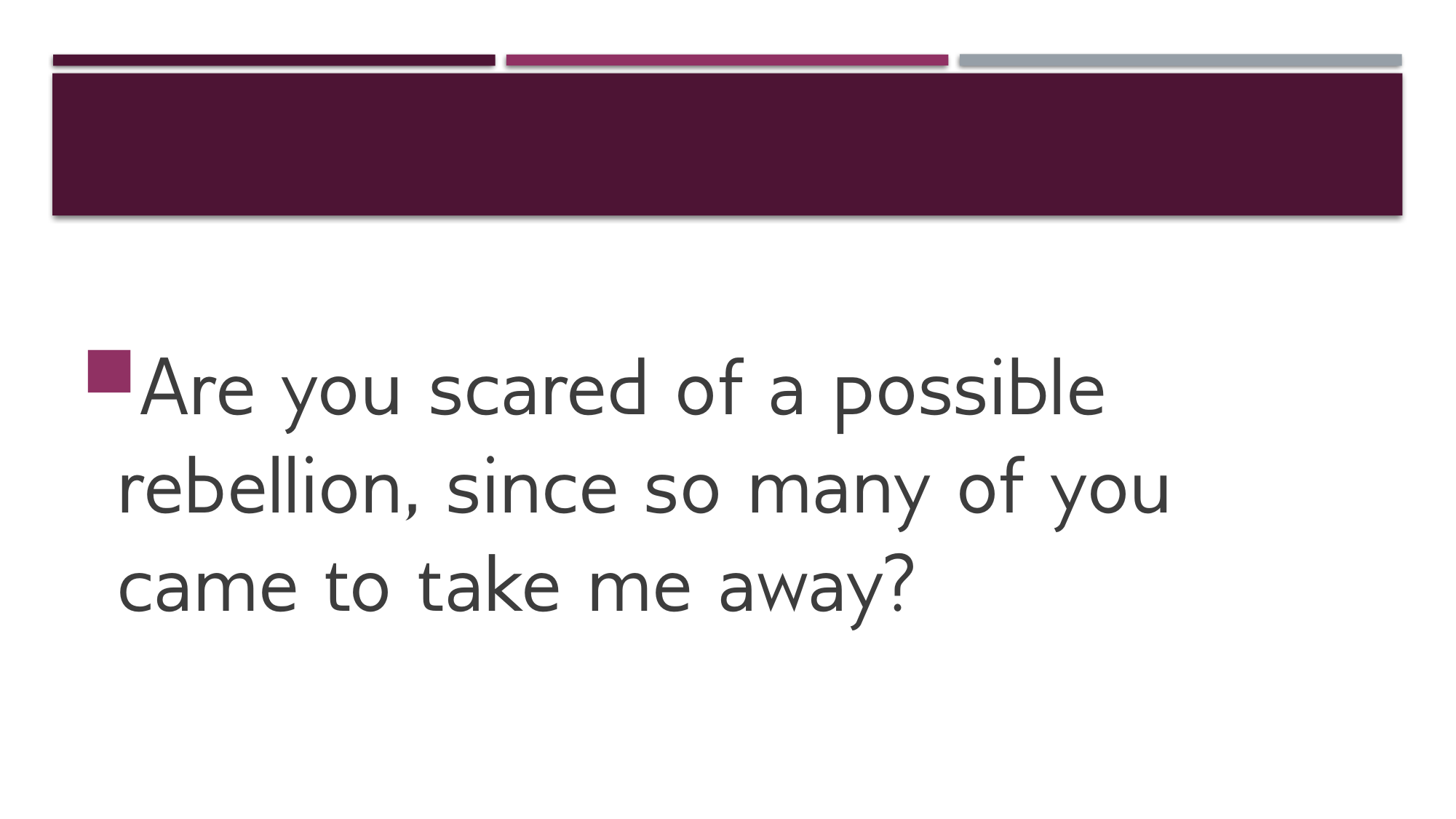

#
Are you scared of a possible rebellion, since so many of you came to take me away?